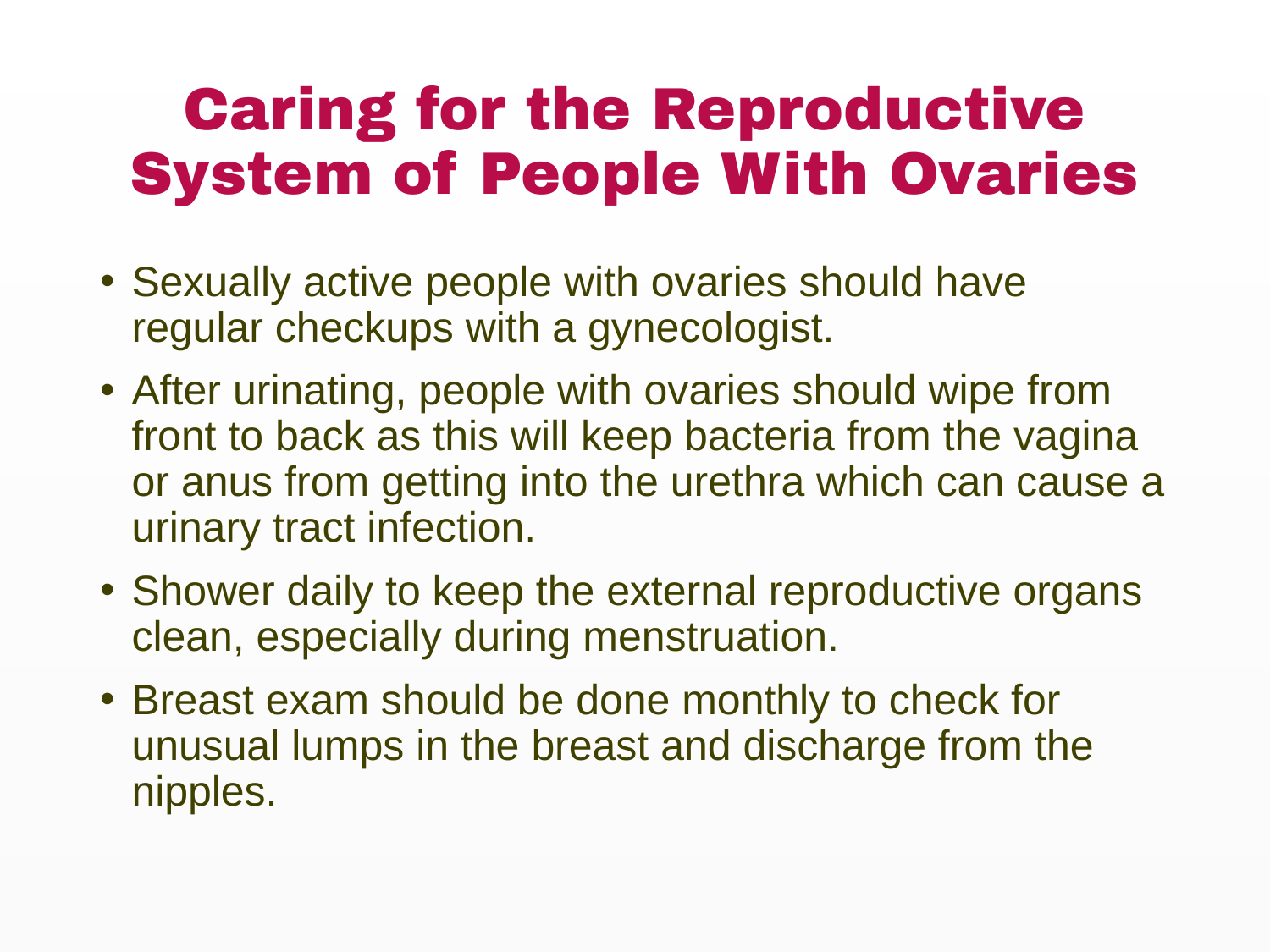

# Caring for the Reproductive System of People With Ovaries
Sexually active people with ovaries should have regular checkups with a gynecologist.
After urinating, people with ovaries should wipe from front to back as this will keep bacteria from the vagina or anus from getting into the urethra which can cause a urinary tract infection.
Shower daily to keep the external reproductive organs clean, especially during menstruation.
Breast exam should be done monthly to check for unusual lumps in the breast and discharge from the nipples.